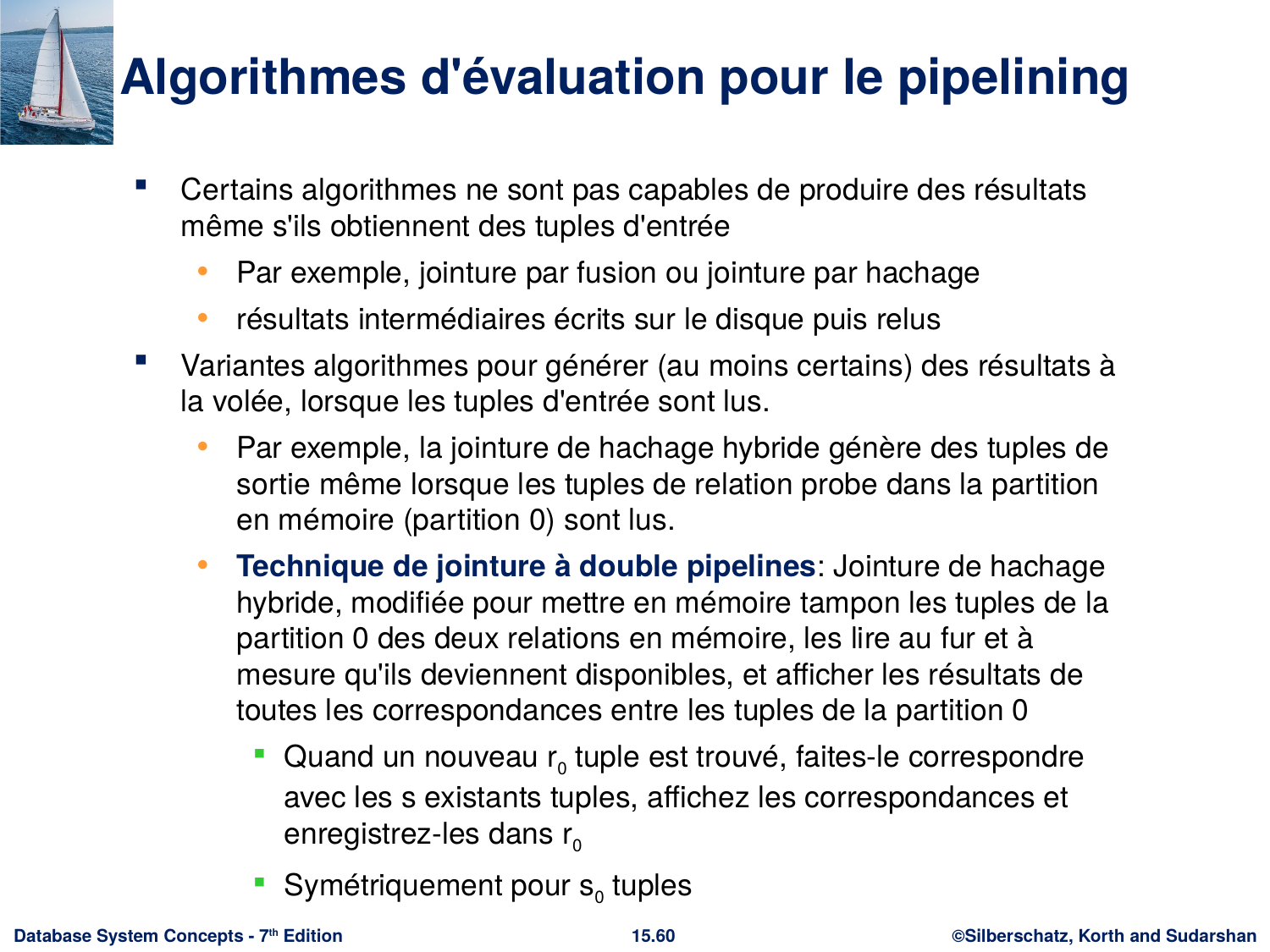

# Algorithmes d'évaluation pour le pipelining
Certains algorithmes ne sont pas capables de produire des résultats même s'ils obtiennent des tuples d'entrée
Par exemple, jointure par fusion ou jointure par hachage
résultats intermédiaires écrits sur le disque puis relus
Variantes algorithmes pour générer (au moins certains) des résultats à la volée, lorsque les tuples d'entrée sont lus.
Par exemple, la jointure de hachage hybride génère des tuples de sortie même lorsque les tuples de relation probe dans la partition en mémoire (partition 0) sont lus.
Technique de jointure à double pipelines: Jointure de hachage hybride, modifiée pour mettre en mémoire tampon les tuples de la partition 0 des deux relations en mémoire, les lire au fur et à mesure qu'ils deviennent disponibles, et afficher les résultats de toutes les correspondances entre les tuples de la partition 0
Quand un nouveau r0 tuple est trouvé, faites-le correspondre avec les s existants tuples, affichez les correspondances et enregistrez-les dans r0
Symétriquement pour s0 tuples